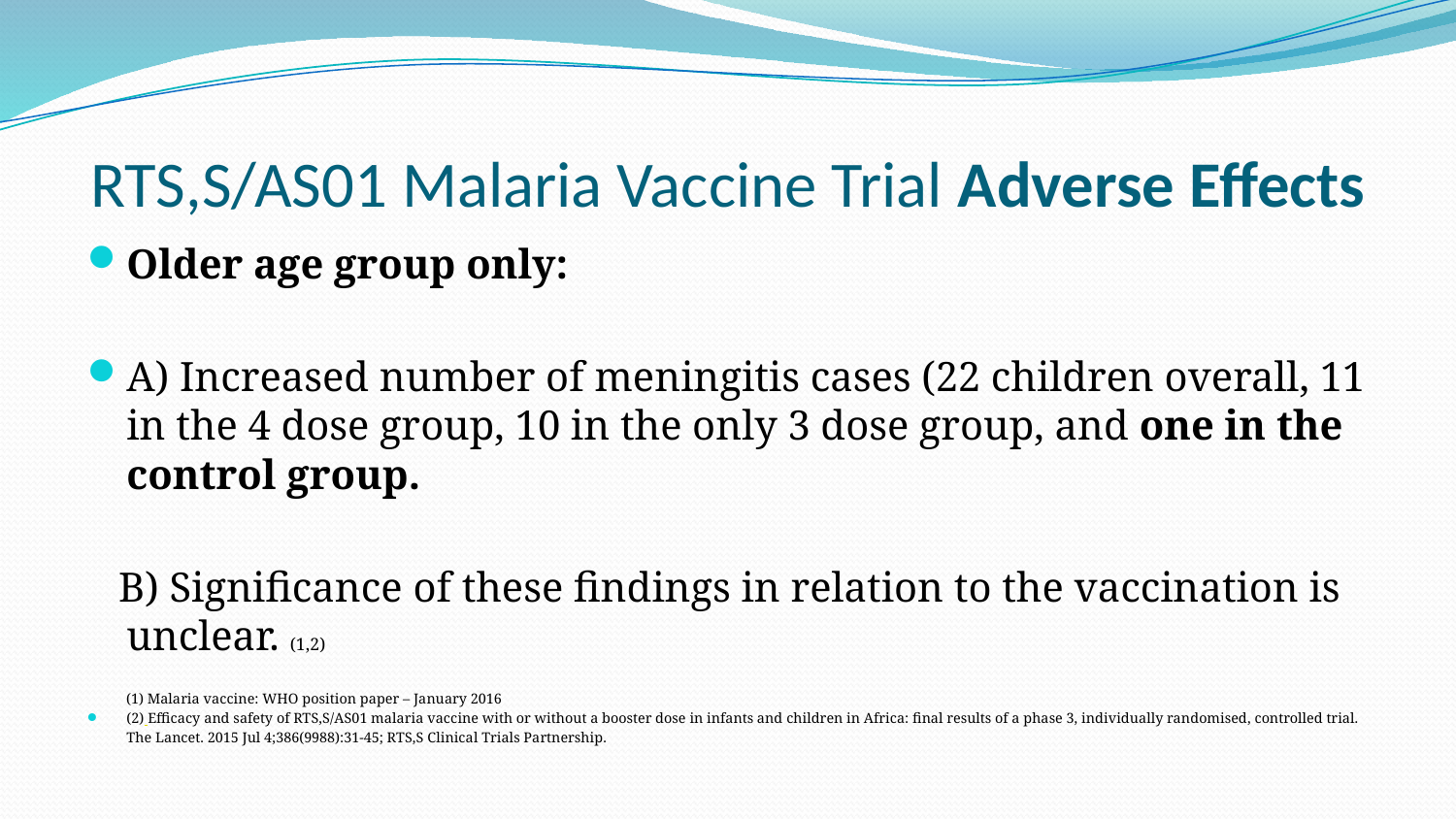

# RTS,S/AS01 Malaria Vaccine Trial Adverse Effects
Older age group only:

A) Increased number of meningitis cases (22 children overall, 11 in the 4 dose group, 10 in the only 3 dose group, and one in the control group.

   B) Significance of these findings in relation to the vaccination is unclear. (1,2)

         (1) Malaria vaccine: WHO position paper – January 2016
(2) Efficacy and safety of RTS,S/AS01 malaria vaccine with or without a booster dose in infants and children in Africa: final results of a phase 3, individually randomised, controlled trial. The Lancet. 2015 Jul 4;386(9988):31-45; RTS,S Clinical Trials Partnership.